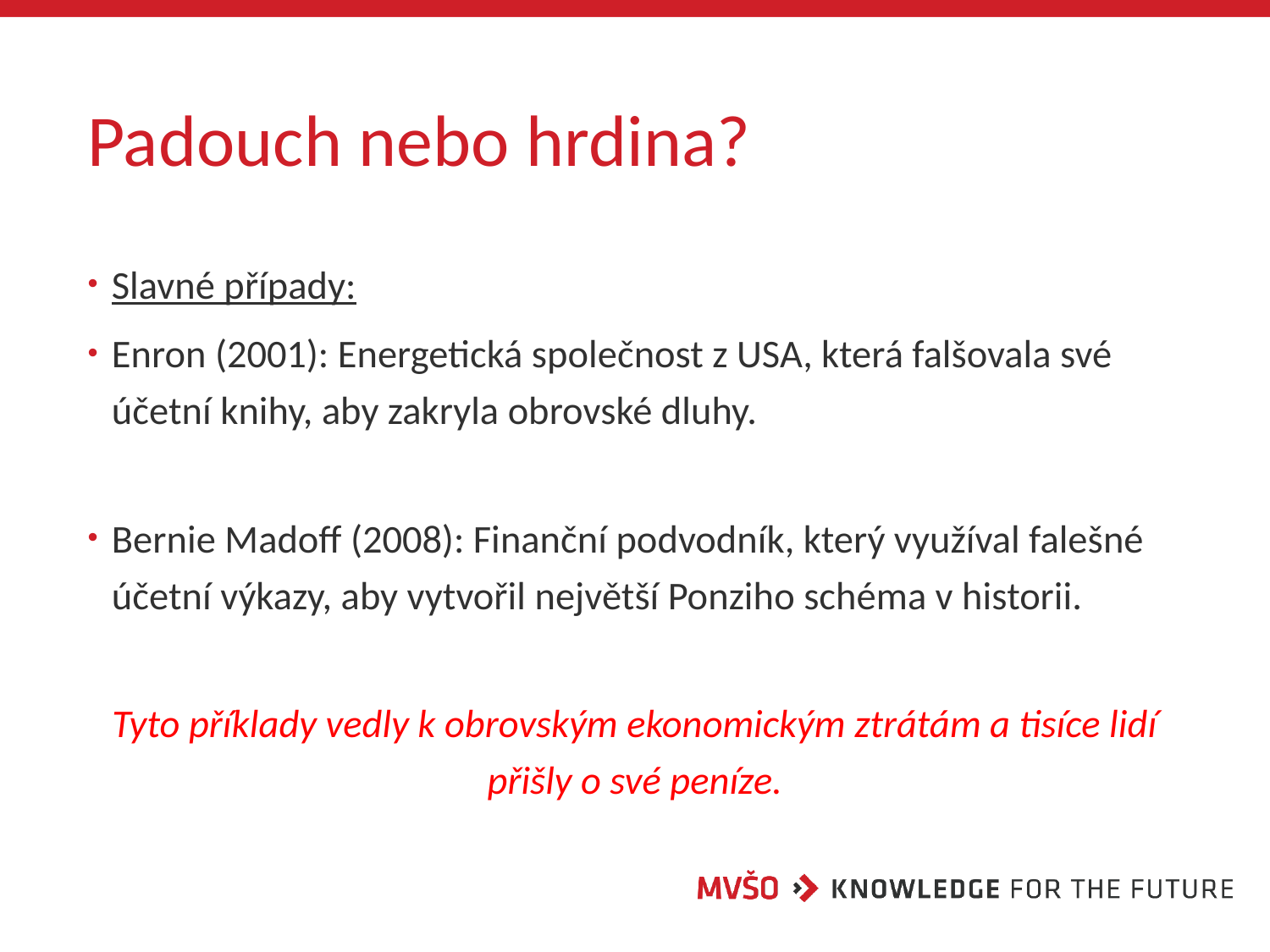

# Padouch nebo hrdina?
Slavné případy:
Enron (2001): Energetická společnost z USA, která falšovala své účetní knihy, aby zakryla obrovské dluhy.

Bernie Madoff (2008): Finanční podvodník, který využíval falešné účetní výkazy, aby vytvořil největší Ponziho schéma v historii.

Tyto příklady vedly k obrovským ekonomickým ztrátám a tisíce lidí přišly o své peníze.

9